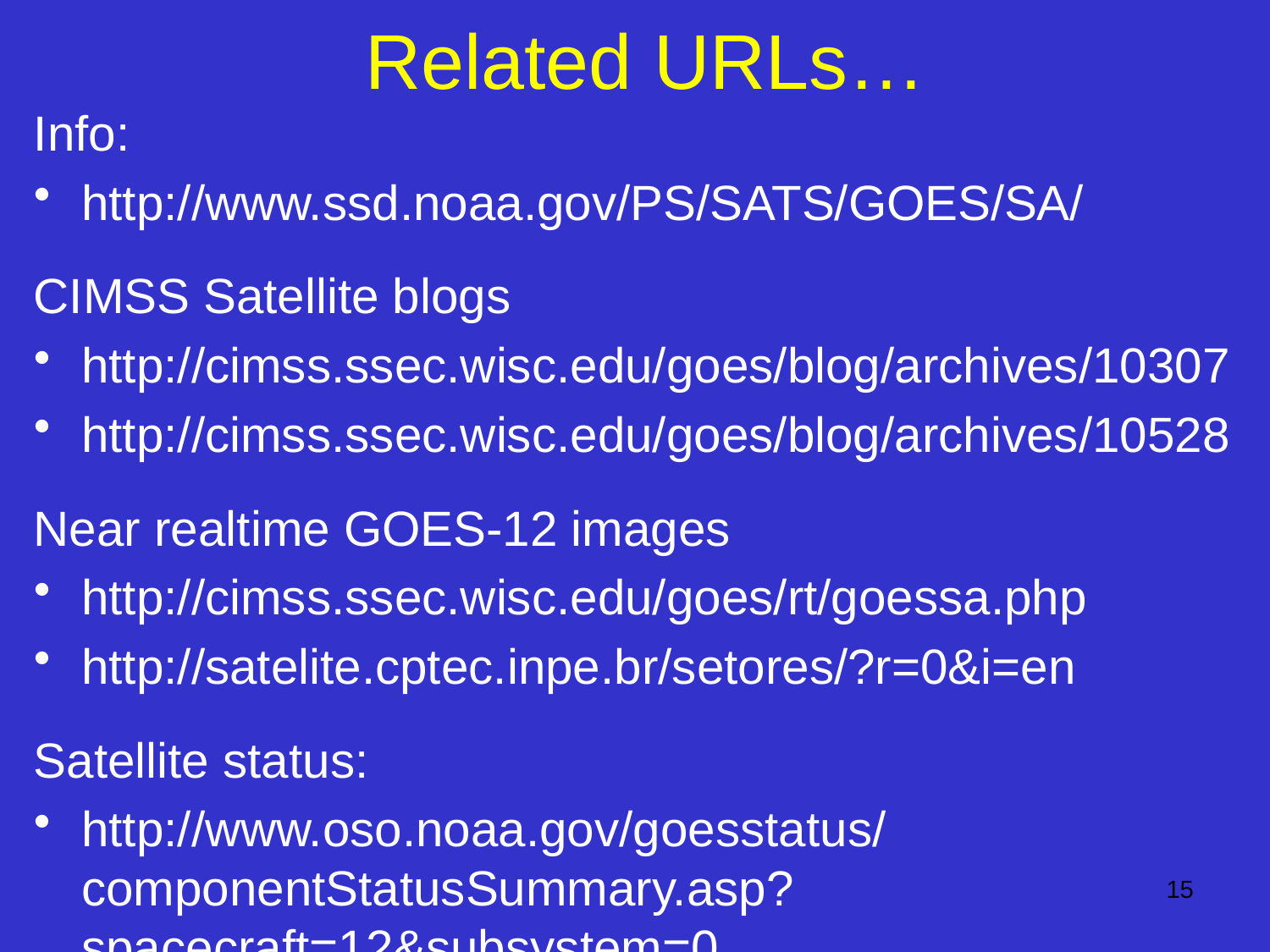

# Related URLs…
Info:
http://www.ssd.noaa.gov/PS/SATS/GOES/SA/

CIMSS Satellite blogs
http://cimss.ssec.wisc.edu/goes/blog/archives/10307
http://cimss.ssec.wisc.edu/goes/blog/archives/10528

Near realtime GOES-12 images
http://cimss.ssec.wisc.edu/goes/rt/goessa.php
http://satelite.cptec.inpe.br/setores/?r=0&i=en

Satellite status:
http://www.oso.noaa.gov/goesstatus/componentStatusSummary.asp?spacecraft=12&subsystem=0

15